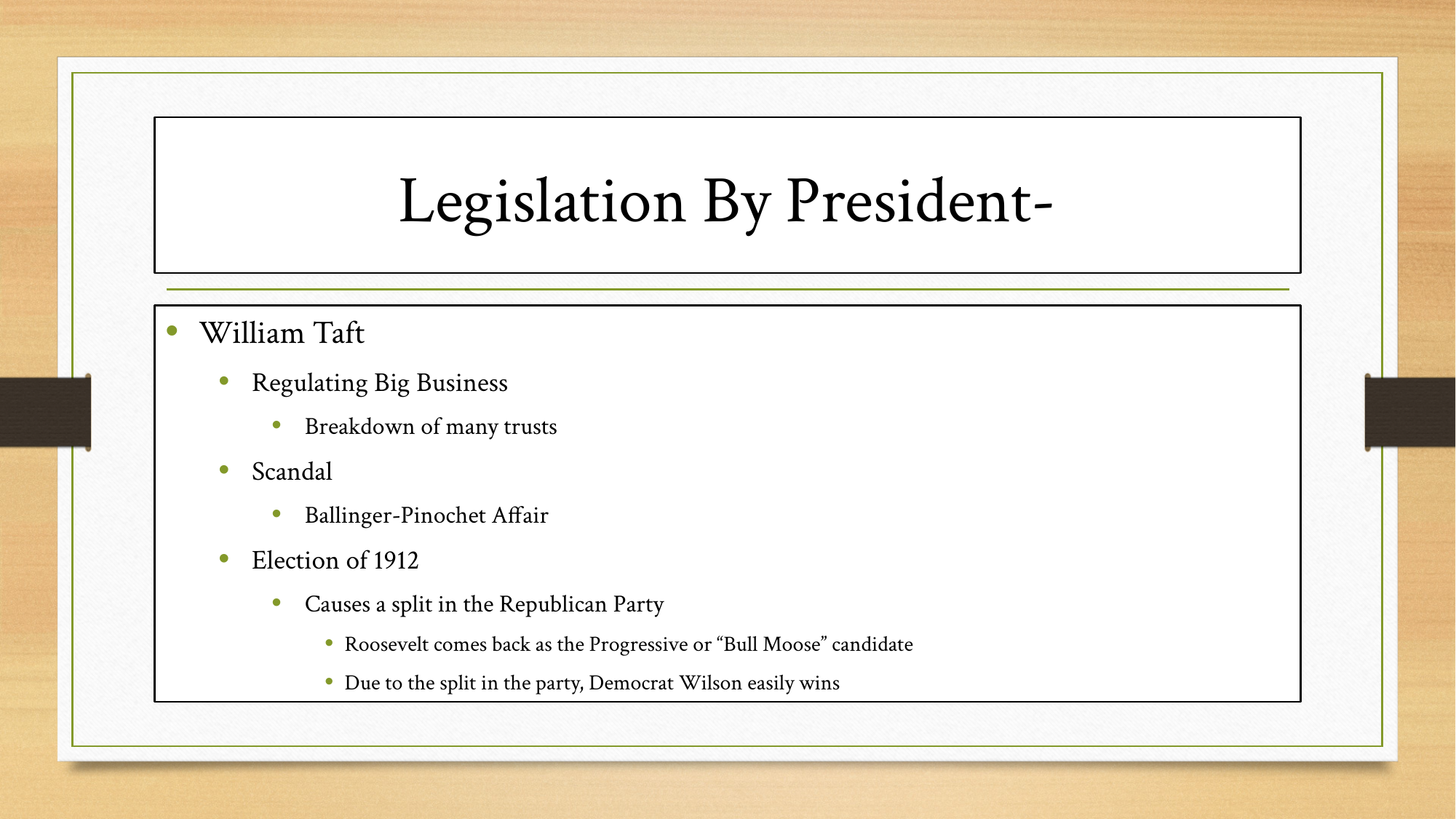

# Legislation By President-
William Taft
Regulating Big Business
Breakdown of many trusts
Scandal
Ballinger-Pinochet Affair
Election of 1912
Causes a split in the Republican Party
Roosevelt comes back as the Progressive or “Bull Moose” candidate
Due to the split in the party, Democrat Wilson easily wins